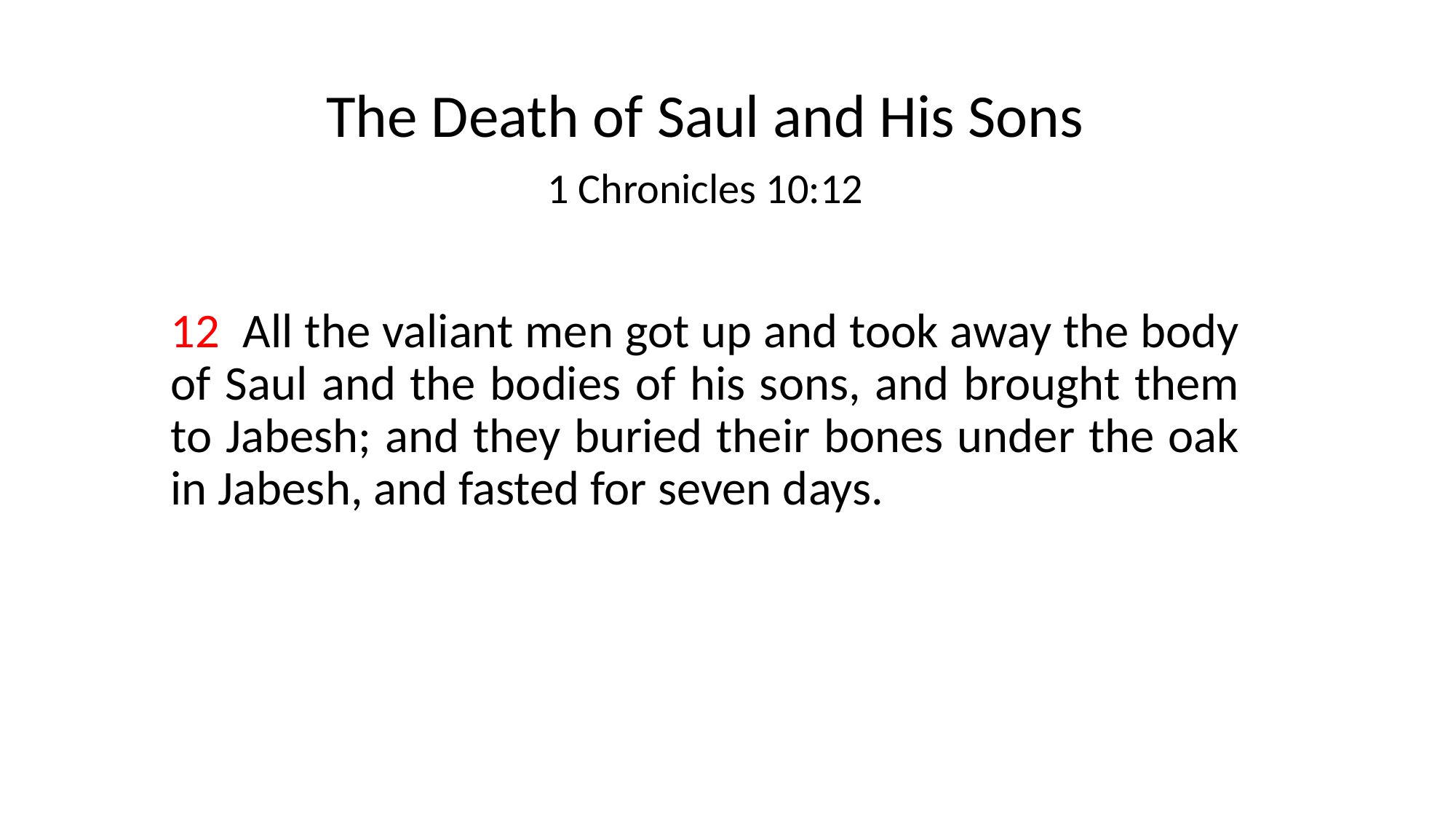

# The Death of Saul and His Sons
1 Chronicles 10:12
12  All the valiant men got up and took away the body of Saul and the bodies of his sons, and brought them to Jabesh; and they buried their bones under the oak in Jabesh, and fasted for seven days.